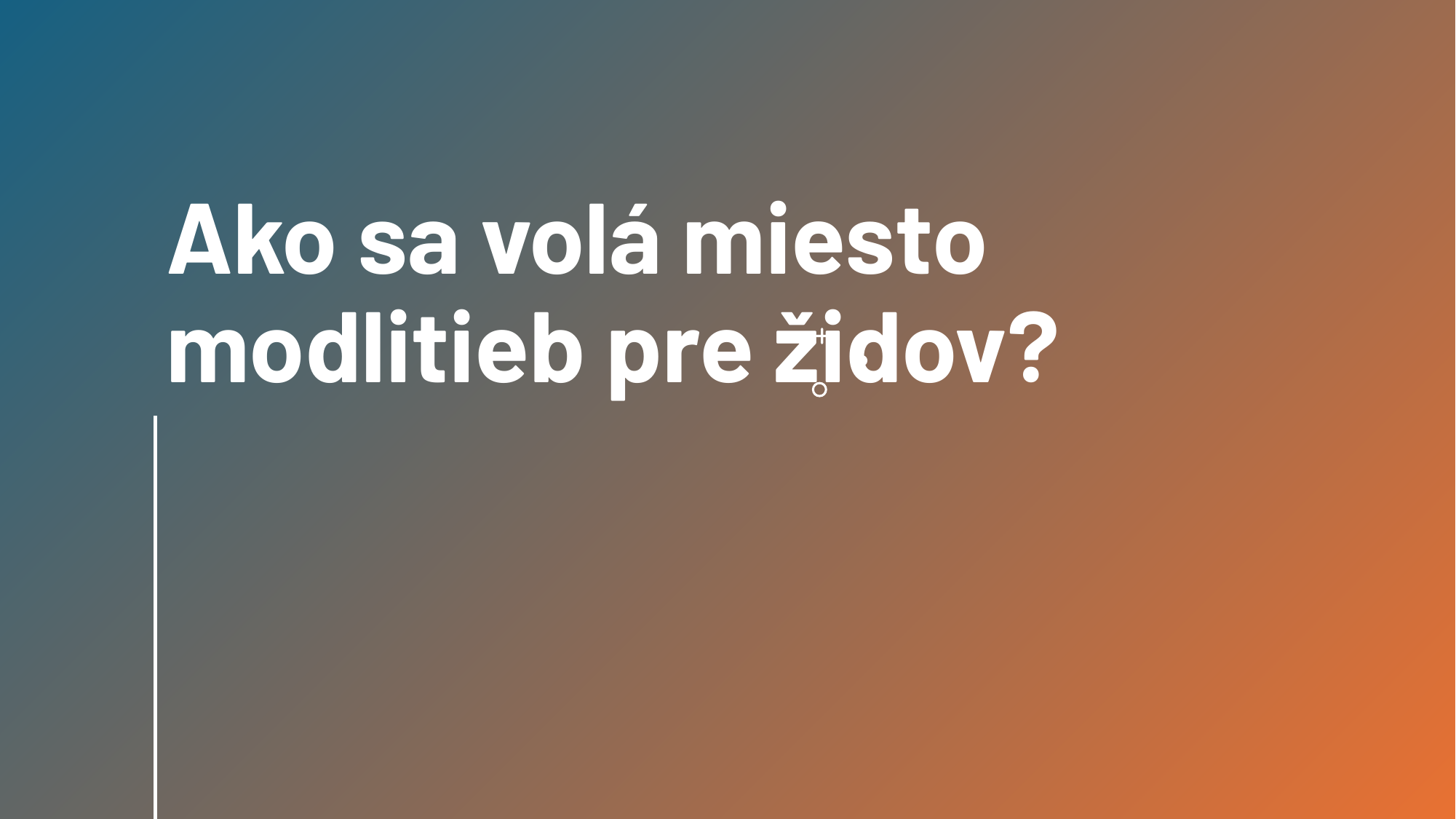

Ako sa volá miesto modlitieb pre židov?